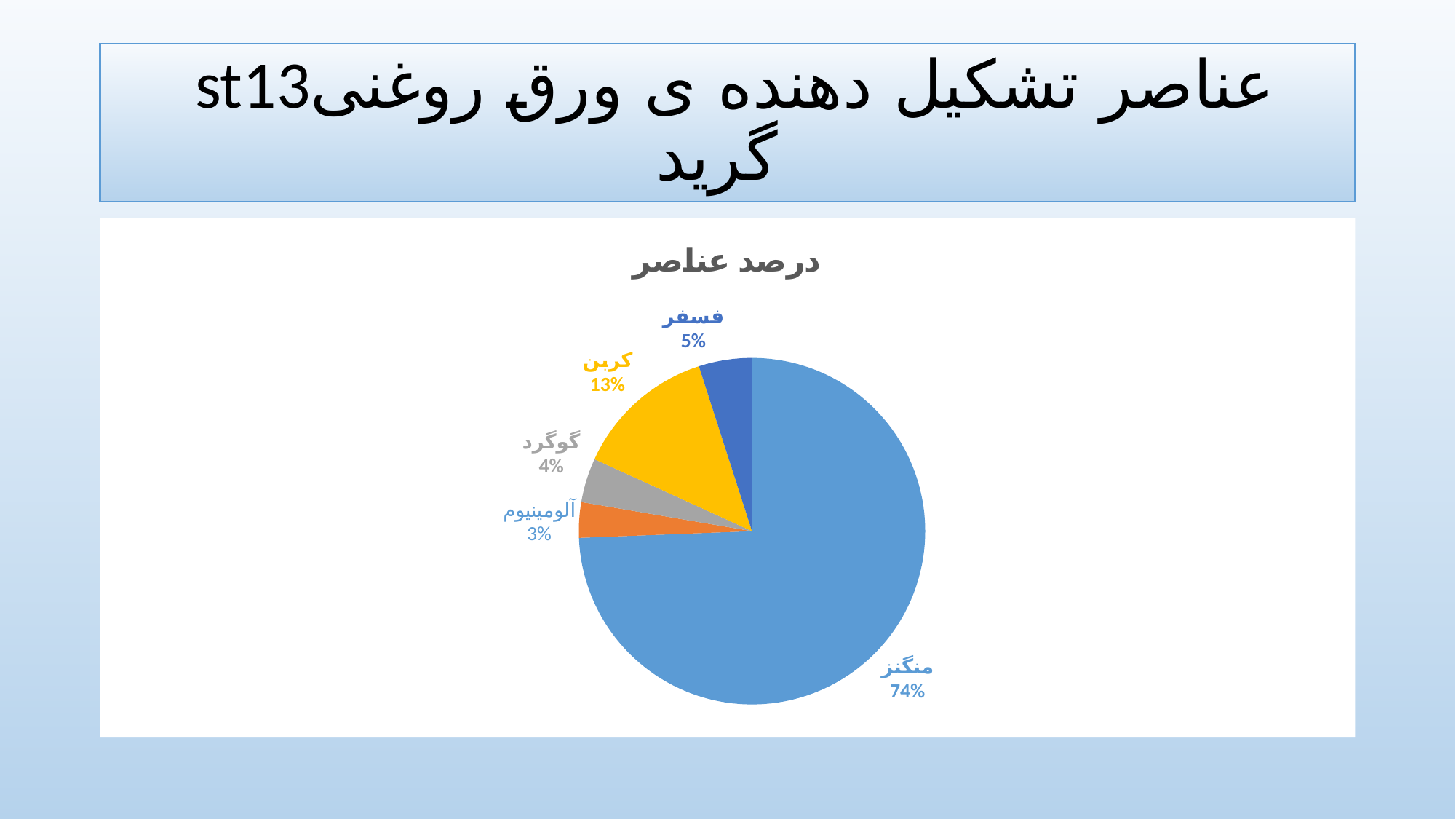

# st13عناصر تشکیل دهنده ی ورق روغنی گرید

### Chart: درصد عناصر

| Category | درصد |
|---|---|
| منگنز | 0.45 |
| آلومینیوم | 0.02 |
| گوگرد | 0.025 |
| کربن | 0.08 |
| فسفر | 0.03 |